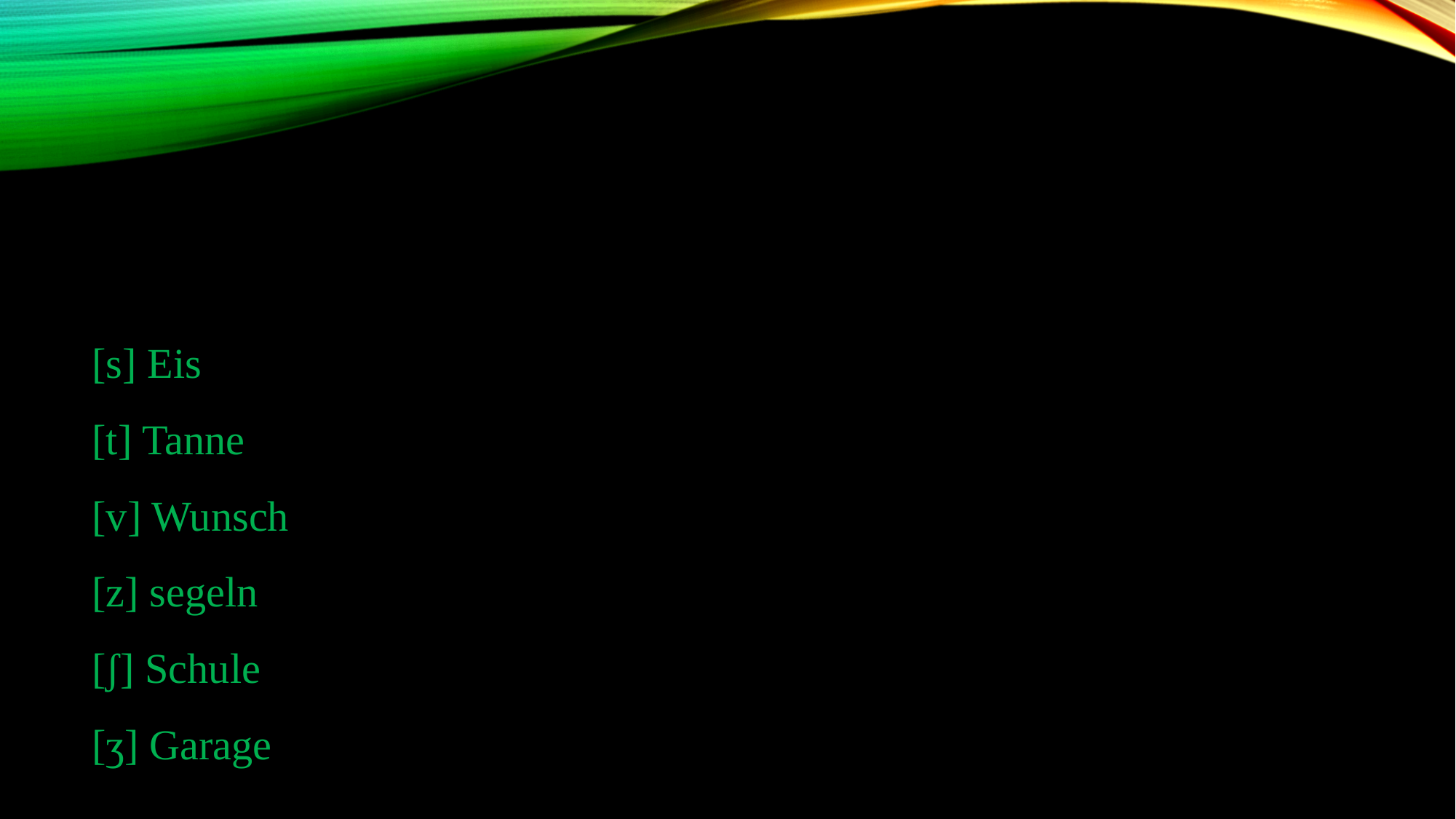

[s] Eis
[t] Tanne
[v] Wunsch
[z] segeln
[ʃ] Schule
[ʒ] Garage